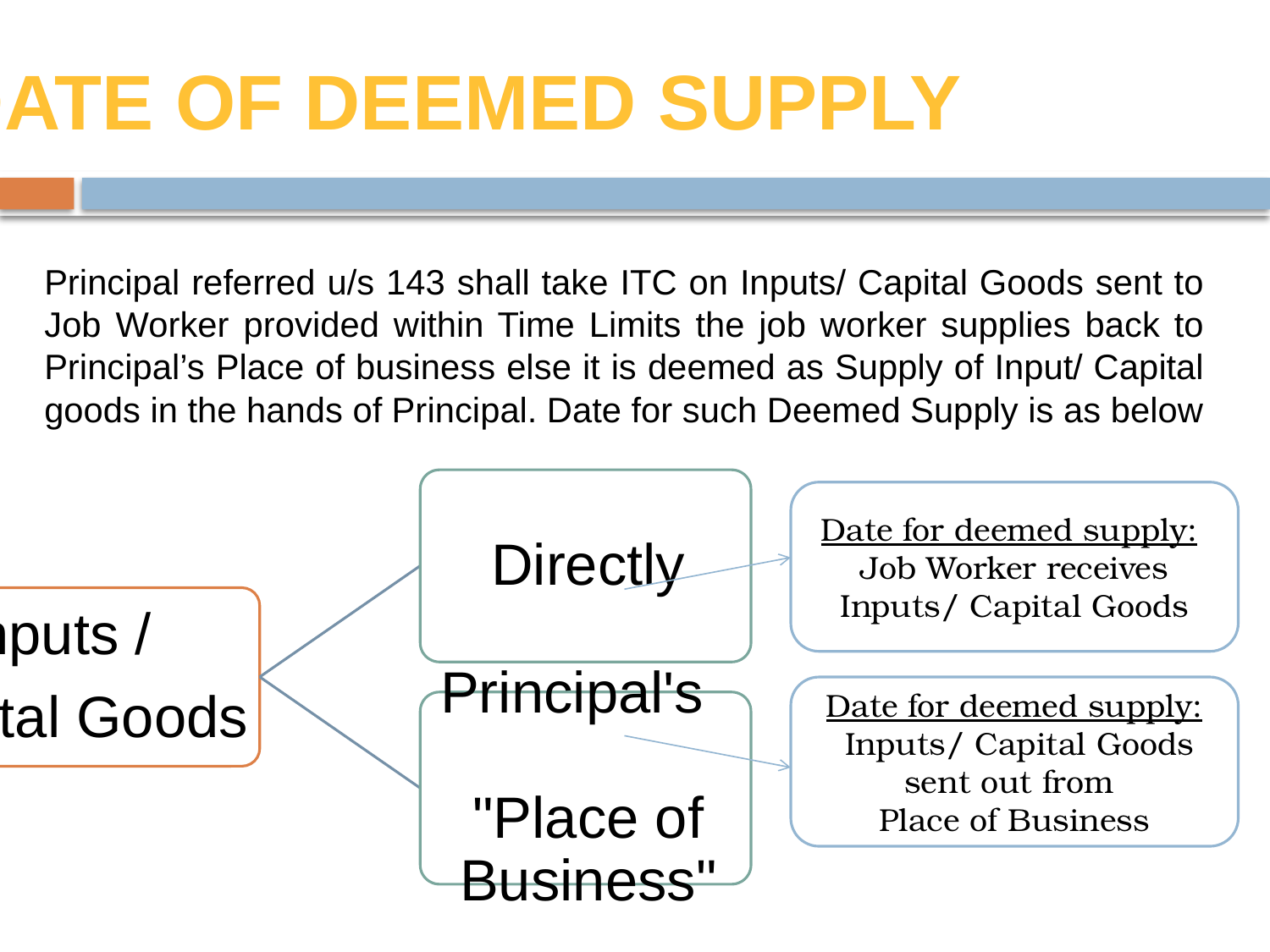

DATE OF DEEMED SUPPLY
Principal referred u/s 143 shall take ITC on Inputs/ Capital Goods sent to Job Worker provided within Time Limits the job worker supplies back to Principal’s Place of business else it is deemed as Supply of Input/ Capital goods in the hands of Principal. Date for such Deemed Supply is as below
Inputs /
Capital Goods

Directly

Principal's              "Place of Business"
Date for deemed supply:
Job Worker receives Inputs/ Capital Goods
Date for deemed supply:
 Inputs/ Capital Goods sent out from
Place of Business